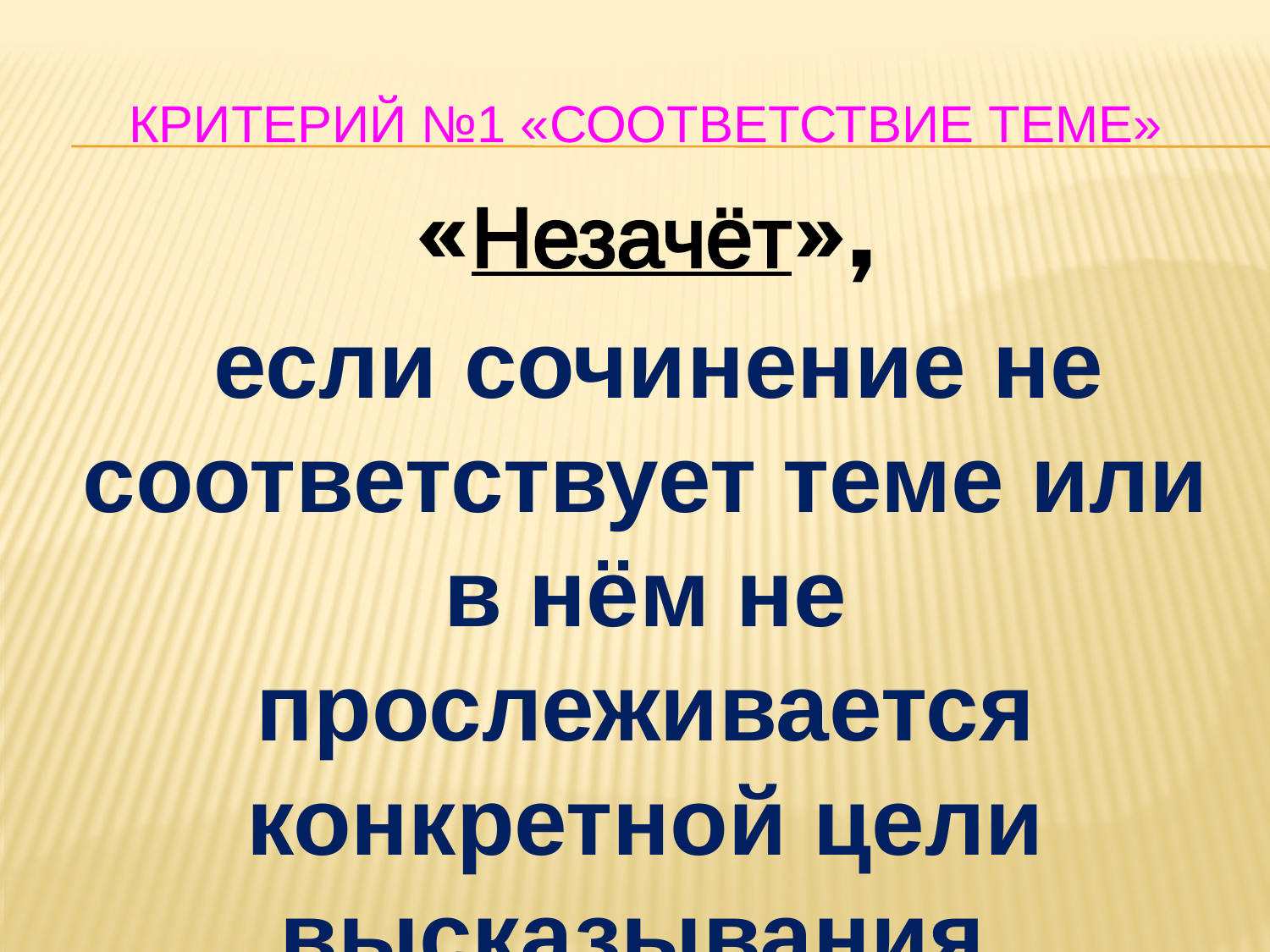

# Критерий №1 «Соответствие теме»
«Незачёт»,
 если сочинение не соответствует теме или в нём не прослеживается конкретной цели высказывания.